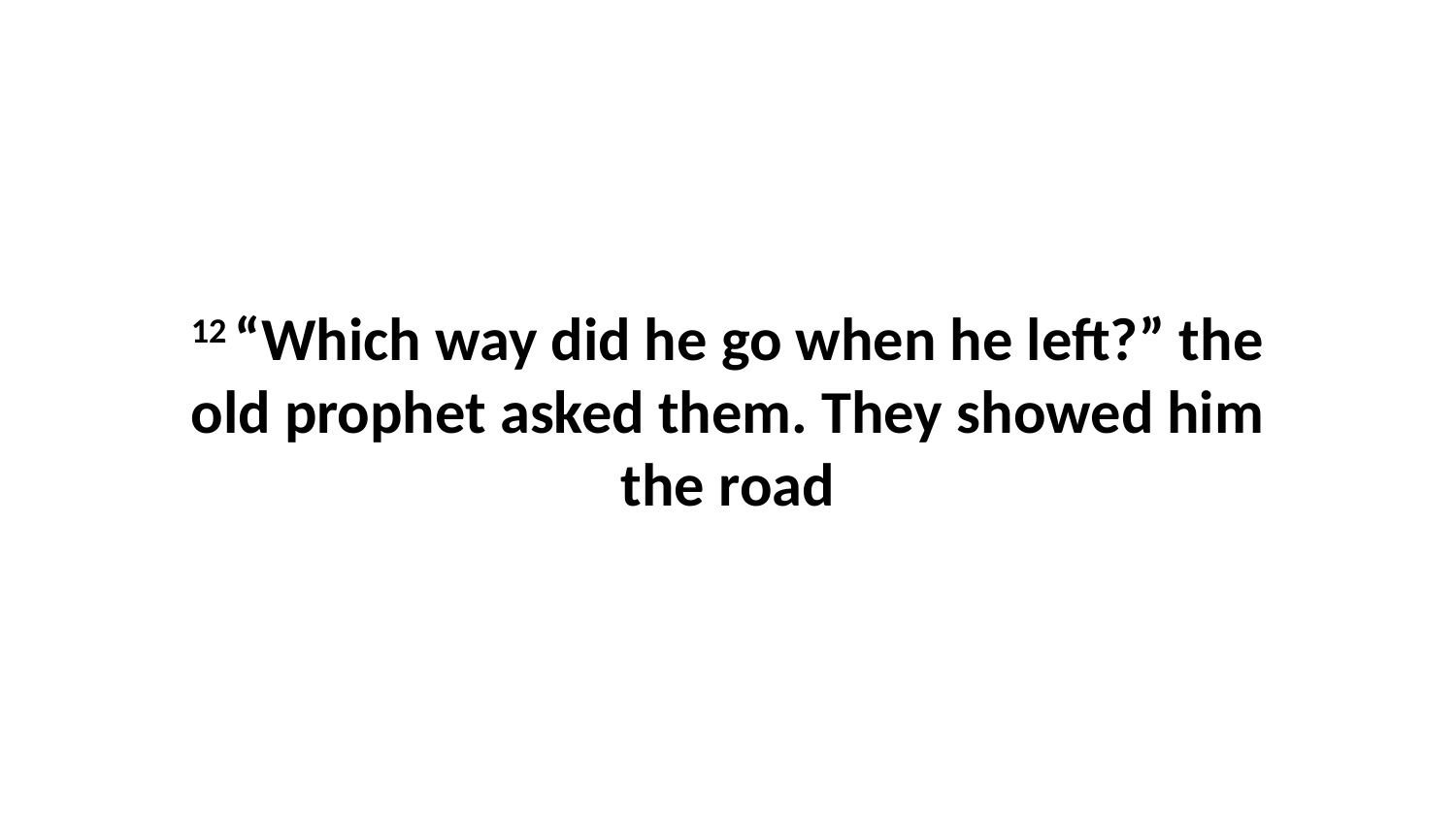

12 “Which way did he go when he left?” the old prophet asked them. They showed him the road